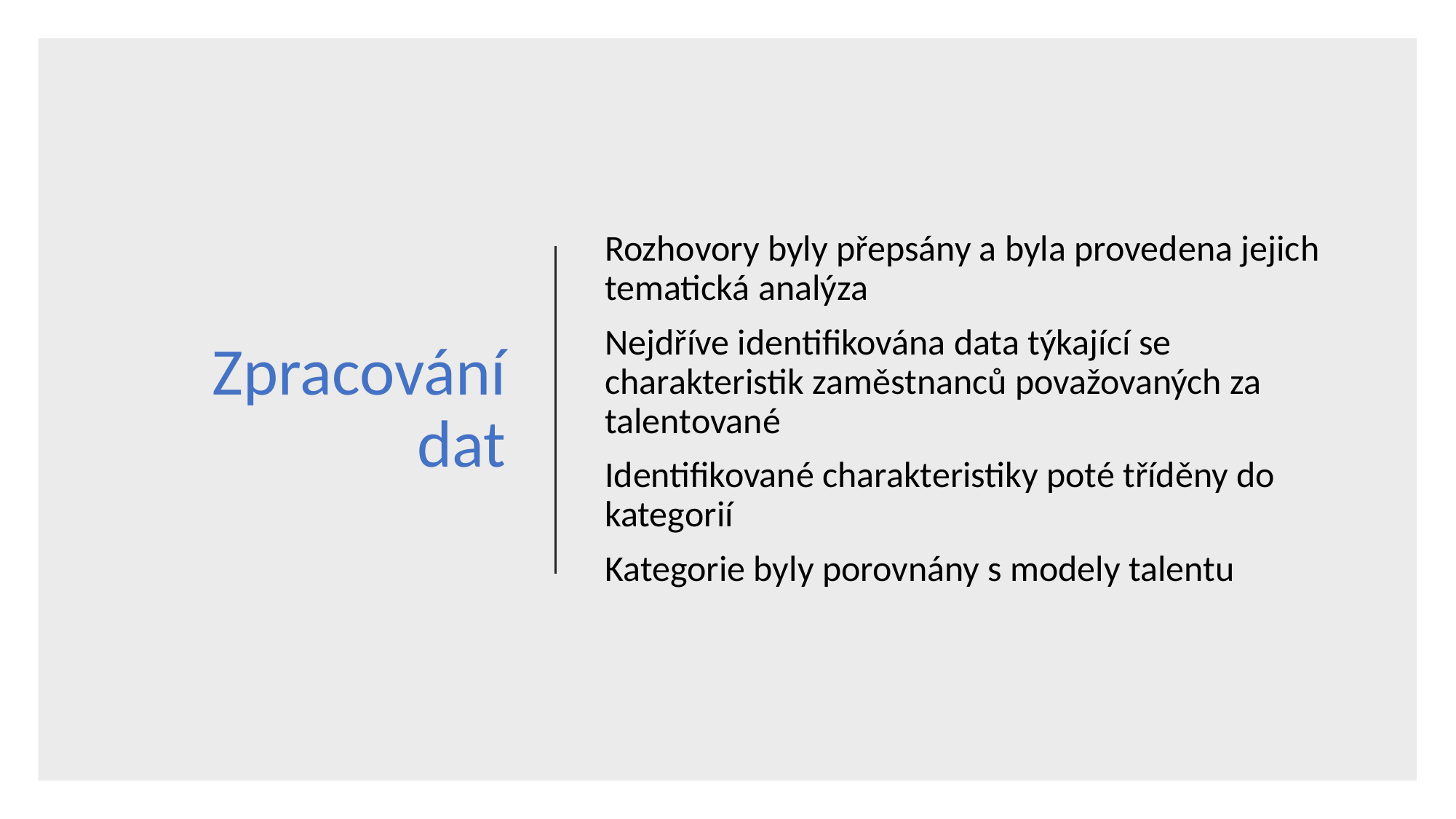

# Zpracování dat
Rozhovory byly přepsány a byla provedena jejich tematická analýza
Nejdříve identifikována data týkající se charakteristik zaměstnanců považovaných za talentované
Identifikované charakteristiky poté tříděny do kategorií
Kategorie byly porovnány s modely talentu